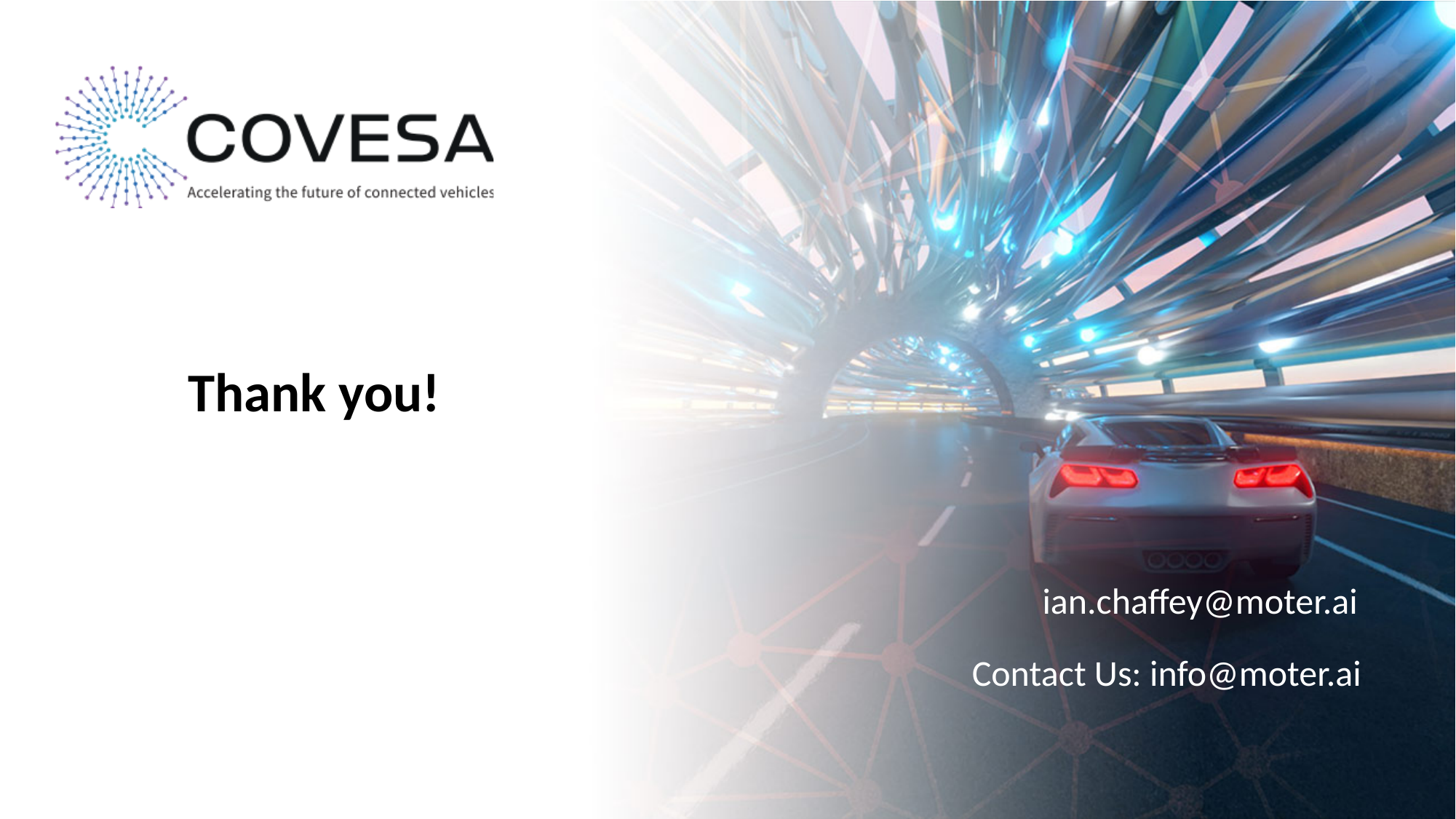

# Thank you!
ian.chaffey@moter.ai
Contact Us: info@moter.ai